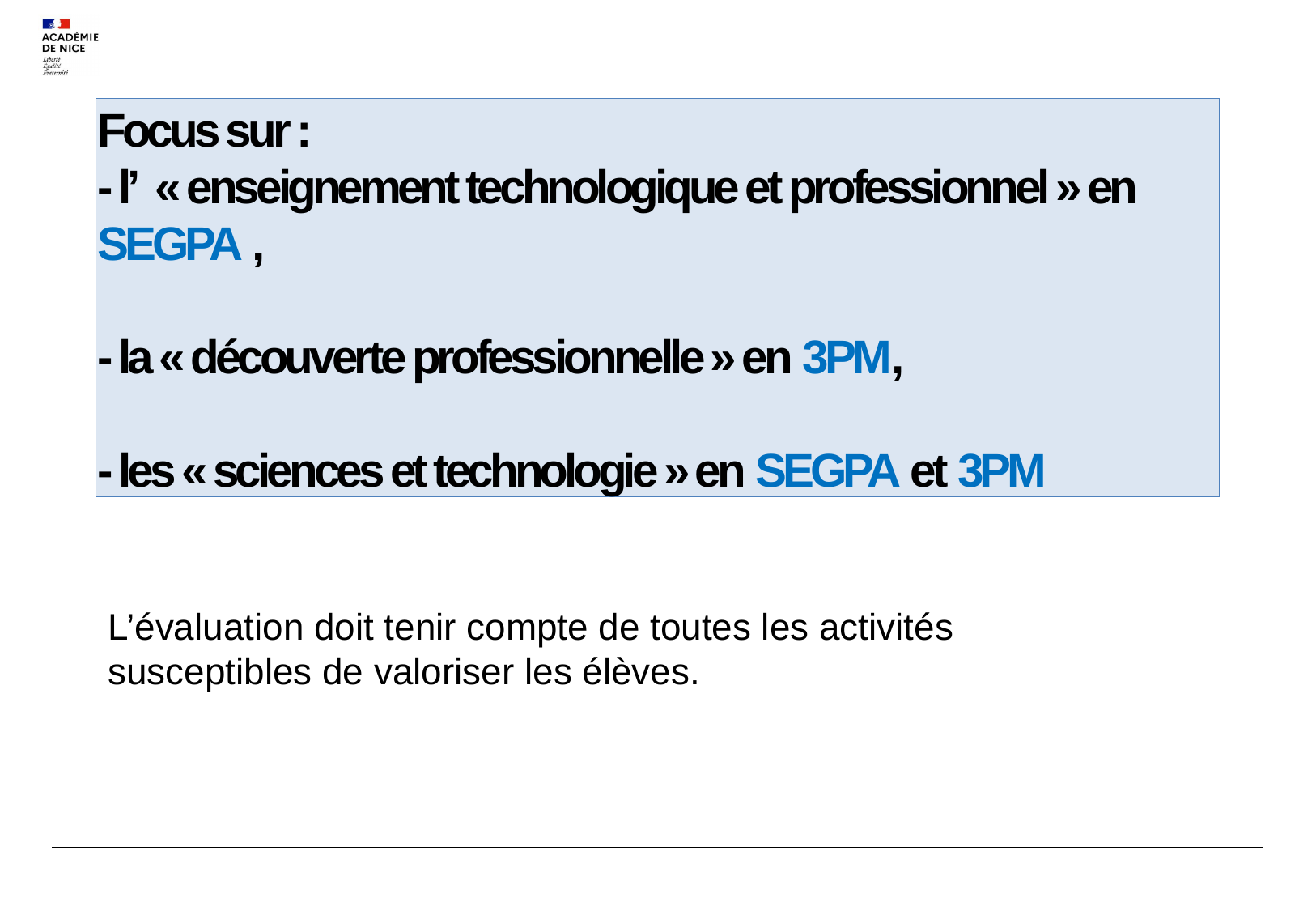

# Focus sur : - l’  « enseignement technologique et professionnel » en SEGPA , - la « découverte professionnelle » en 3PM, - les « sciences et technologie » en SEGPA et 3PM
L’évaluation doit tenir compte de toutes les activités susceptibles de valoriser les élèves.